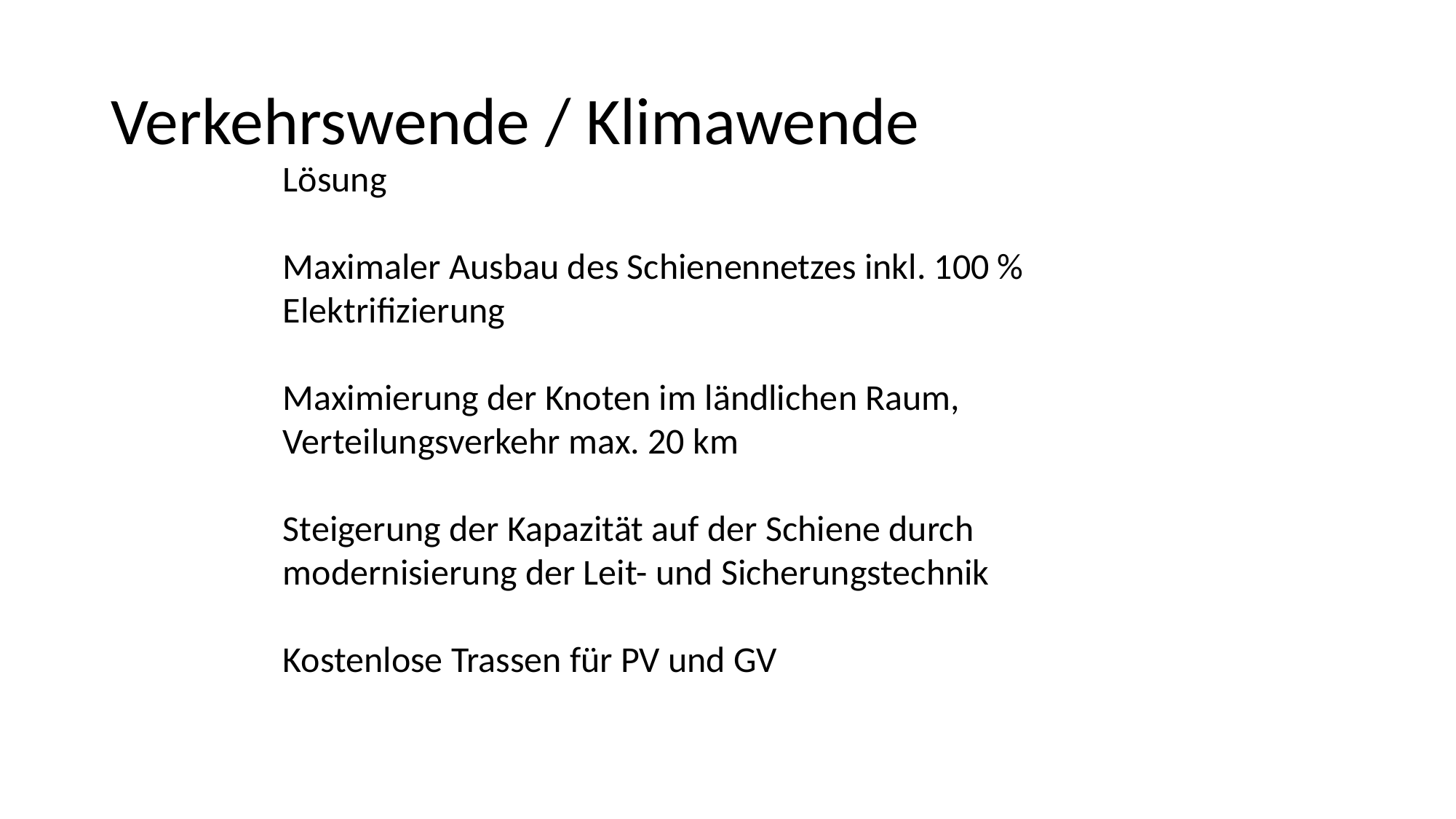

# Verkehrswende / Klimawende
Lösung

Maximaler Ausbau des Schienennetzes inkl. 100 % Elektrifizierung

Maximierung der Knoten im ländlichen Raum, Verteilungsverkehr max. 20 km

Steigerung der Kapazität auf der Schiene durch modernisierung der Leit- und Sicherungstechnik

Kostenlose Trassen für PV und GV